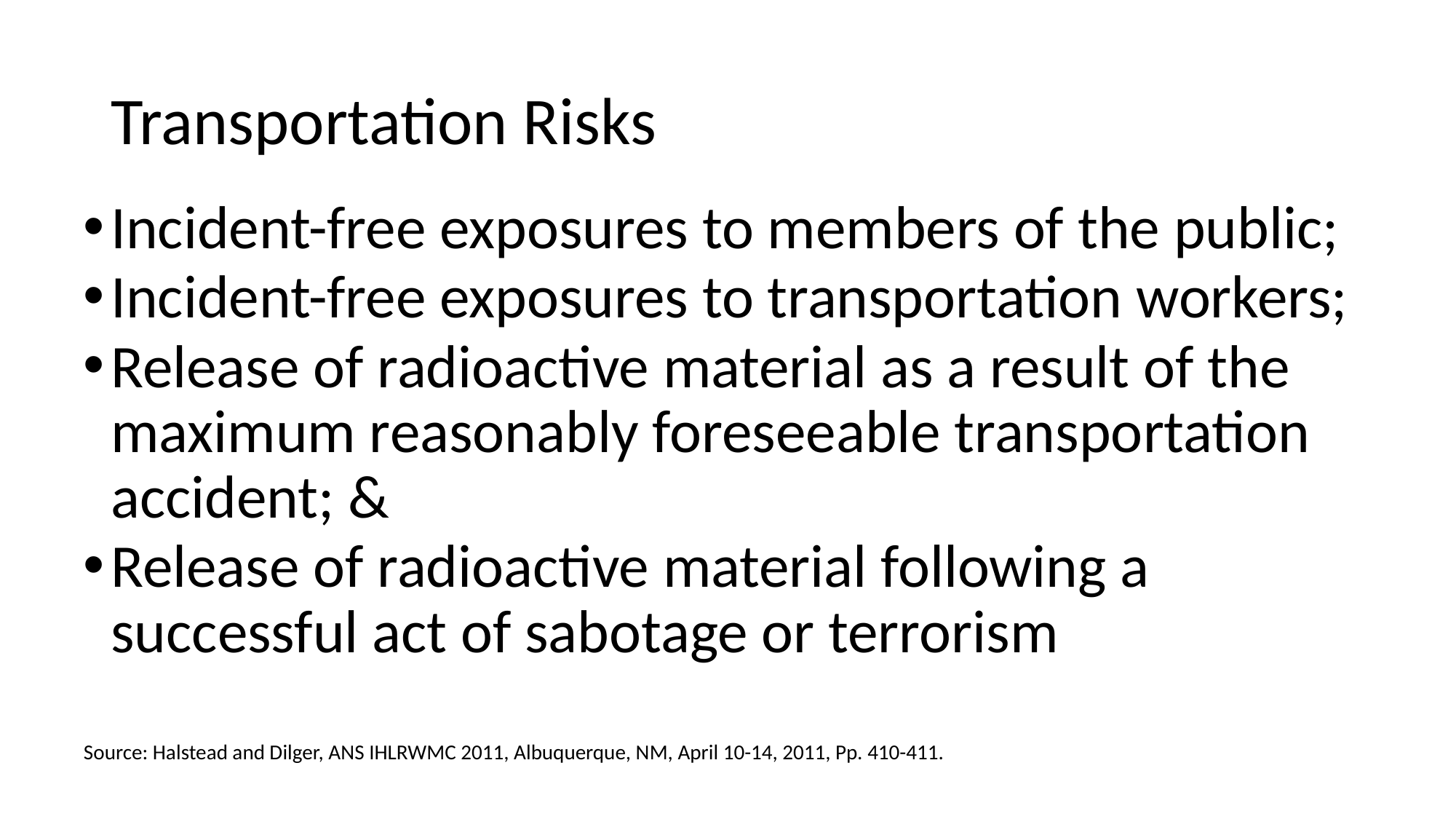

# Transportation Risks
Incident-free exposures to members of the public;
Incident-free exposures to transportation workers;
Release of radioactive material as a result of the maximum reasonably foreseeable transportation accident; &
Release of radioactive material following a successful act of sabotage or terrorism

Source: Halstead and Dilger, ANS IHLRWMC 2011, Albuquerque, NM, April 10-14, 2011, Pp. 410-411.